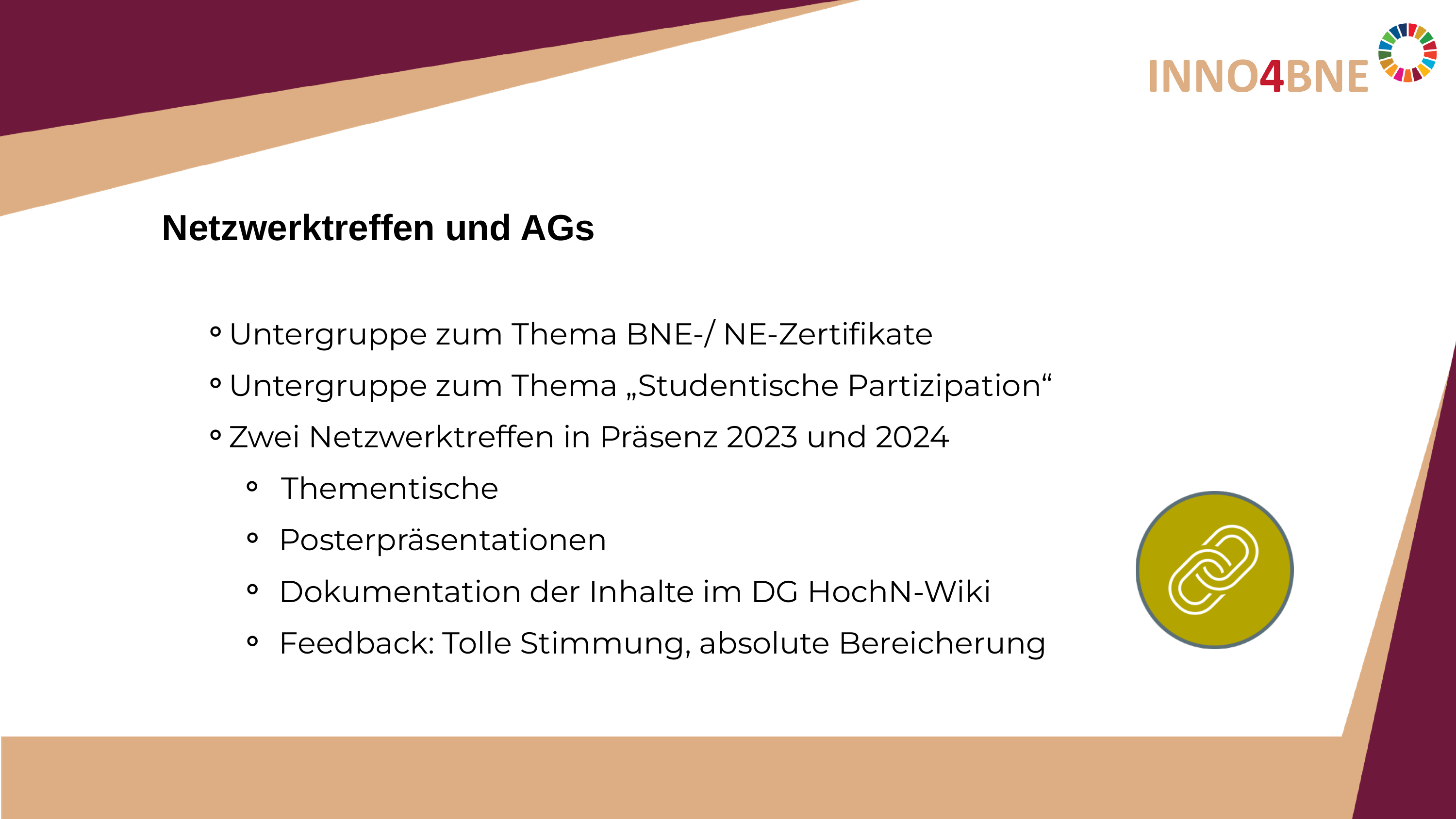

Netzwerktreffen und AGs

Untergruppe zum Thema BNE-/ NE-Zertifikate
Untergruppe zum Thema „Studentische Partizipation“
Zwei Netzwerktreffen in Präsenz 2023 und 2024
  Thementische
Posterpräsentationen
Dokumentation der Inhalte im DG HochN-Wiki
Feedback: Tolle Stimmung, absolute Bereicherung